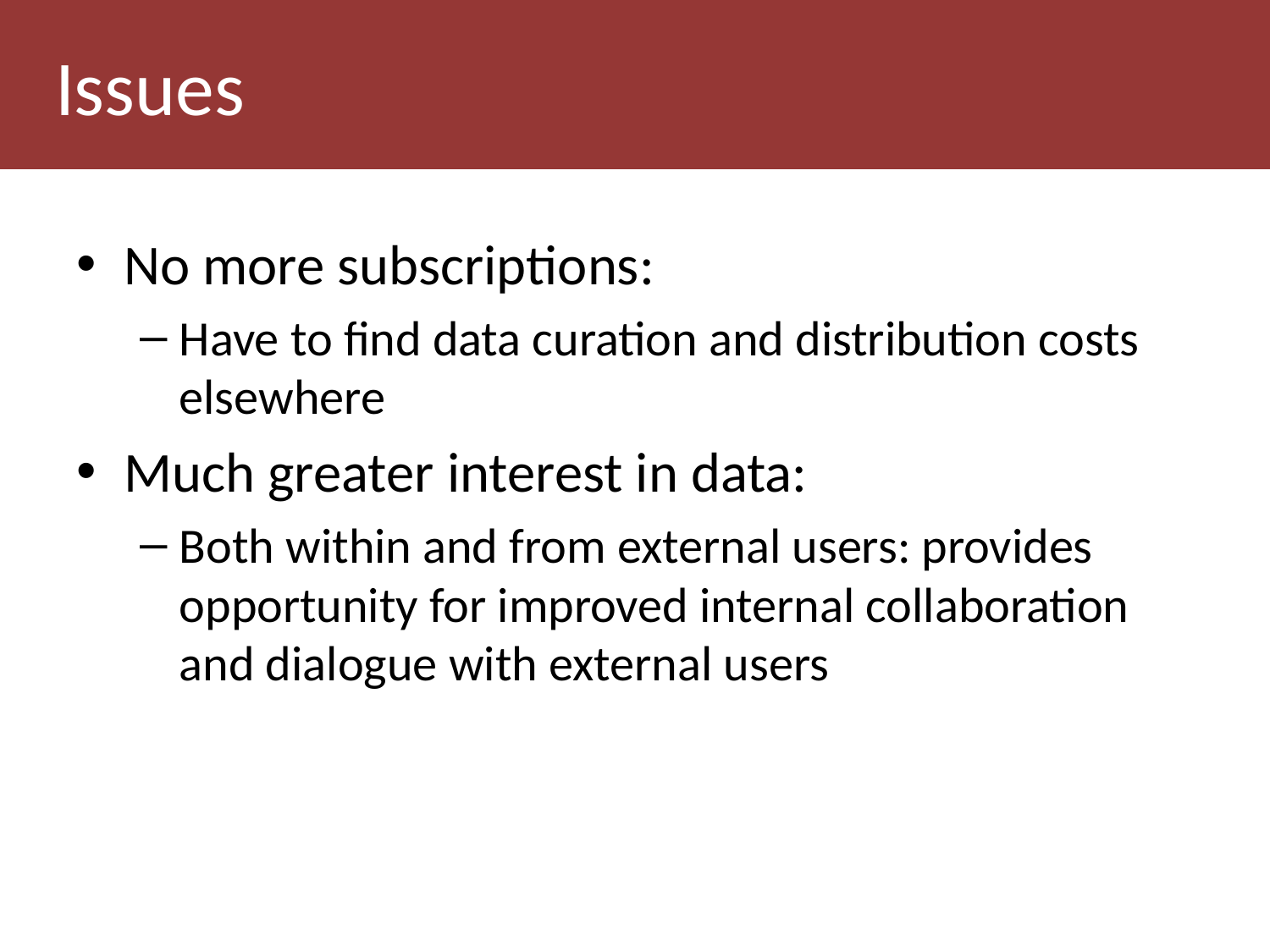

# Issues
No more subscriptions:
Have to find data curation and distribution costs elsewhere
Much greater interest in data:
Both within and from external users: provides opportunity for improved internal collaboration and dialogue with external users